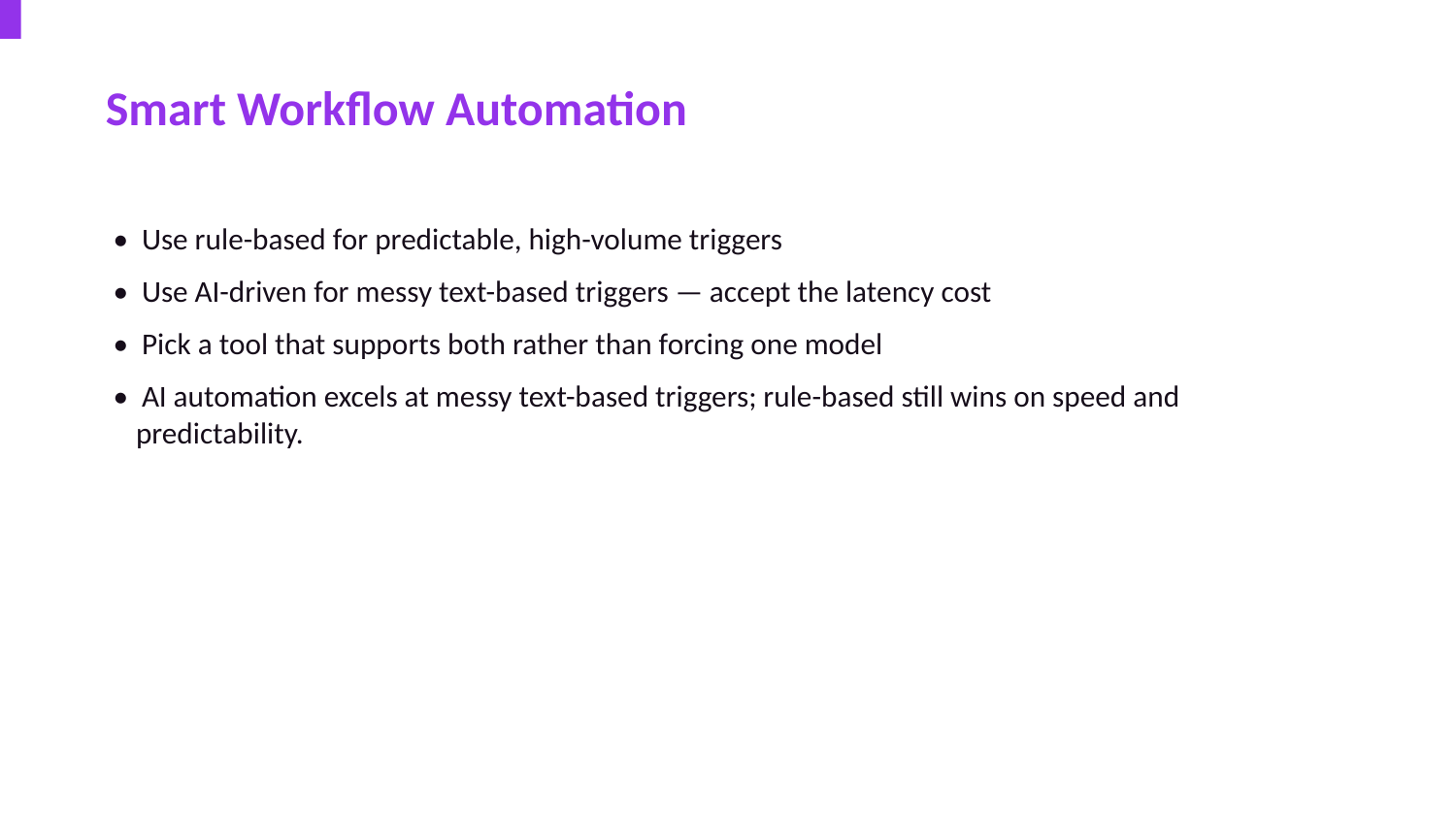

Smart Workflow Automation
•  Use rule-based for predictable, high-volume triggers
•  Use AI-driven for messy text-based triggers — accept the latency cost
•  Pick a tool that supports both rather than forcing one model
•  AI automation excels at messy text-based triggers; rule-based still wins on speed and predictability.